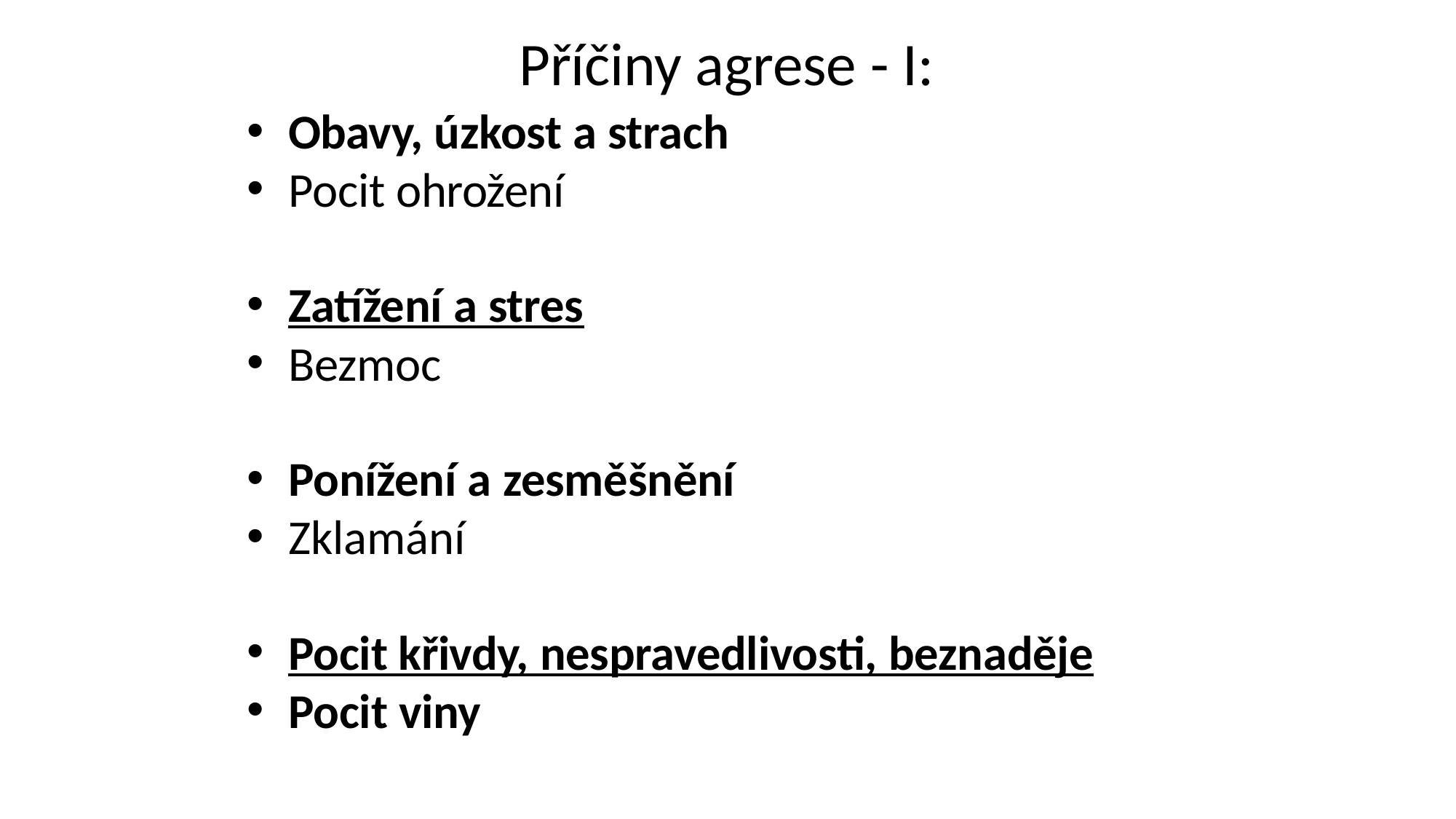

# Příčiny agrese - I:
Obavy, úzkost a strach
Pocit ohrožení

Zatížení a stres
Bezmoc

Ponížení a zesměšnění
Zklamání

Pocit křivdy, nespravedlivosti, beznaděje
Pocit viny